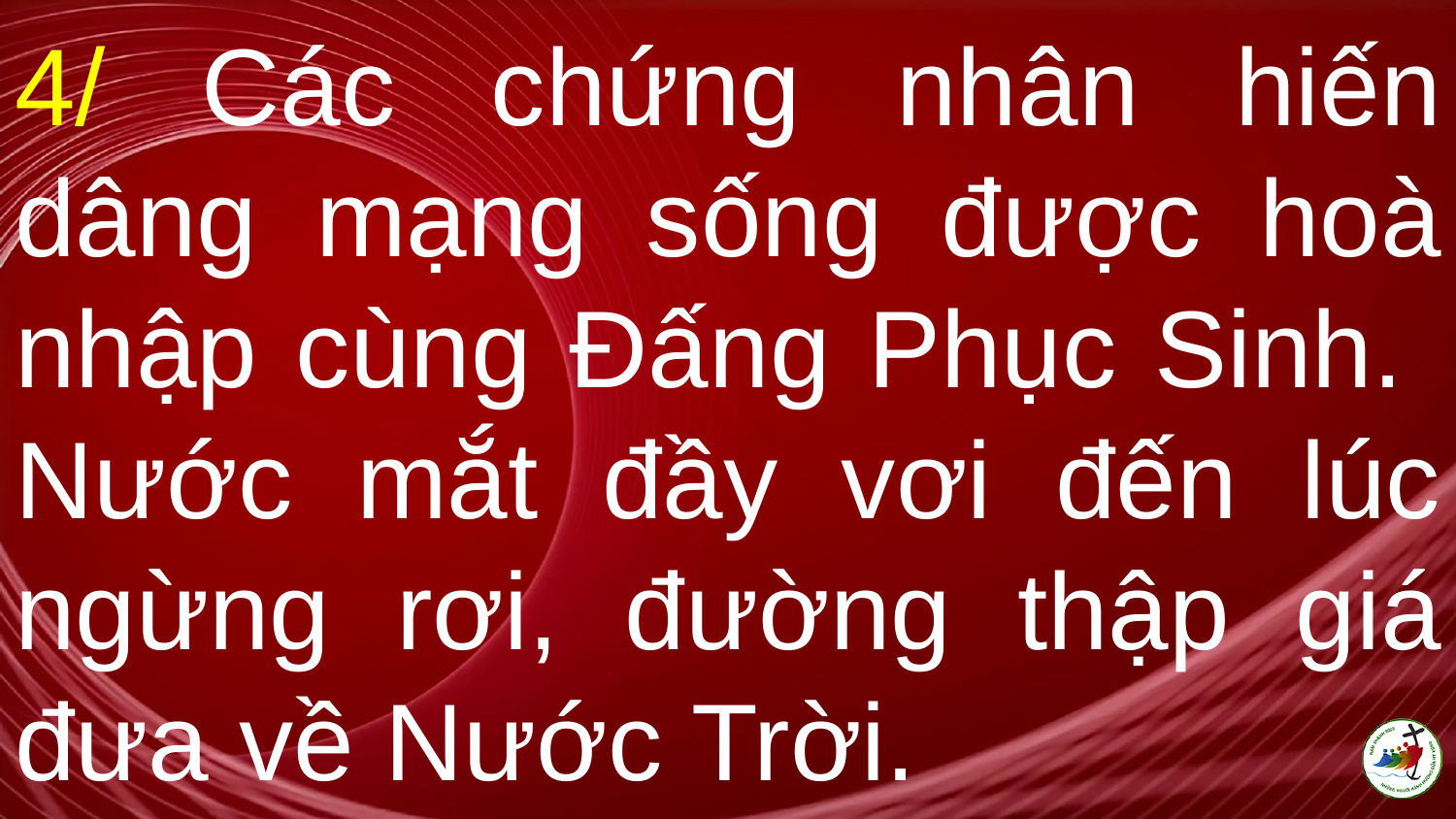

# 4/ Các chứng nhân hiến dâng mạng sống được hoà nhập cùng Đấng Phục Sinh. Nước mắt đầy vơi đến lúc ngừng rơi, đường thập giá đưa về Nước Trời.